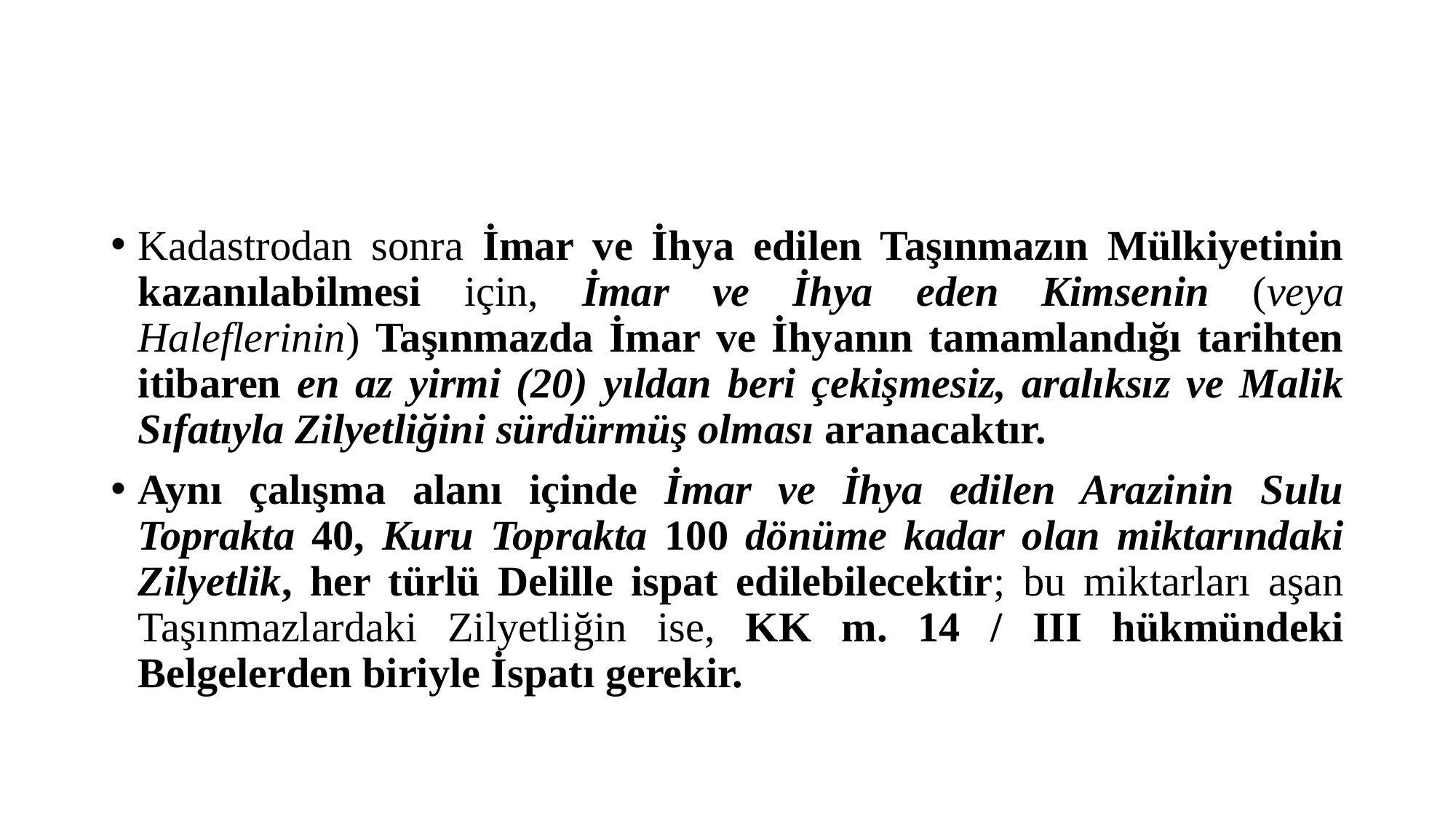

#
Kadastrodan sonra İmar ve İhya edilen Taşınmazın Mülkiyetinin kazanılabilmesi için, İmar ve İhya eden Kimsenin (veya Haleflerinin) Taşınmazda İmar ve İhyanın tamamlandığı tarihten itibaren en az yirmi (20) yıldan beri çekişmesiz, aralıksız ve Malik Sıfatıyla Zilyetliğini sürdürmüş olması aranacaktır.
Aynı çalışma alanı içinde İmar ve İhya edilen Arazinin Sulu Toprakta 40, Kuru Toprakta 100 dönüme kadar olan miktarındaki Zilyetlik, her türlü Delille ispat edilebilecektir; bu miktarları aşan Taşınmazlardaki Zilyetliğin ise, KK m. 14 / III hükmündeki Belgelerden biriyle İspatı gerekir.